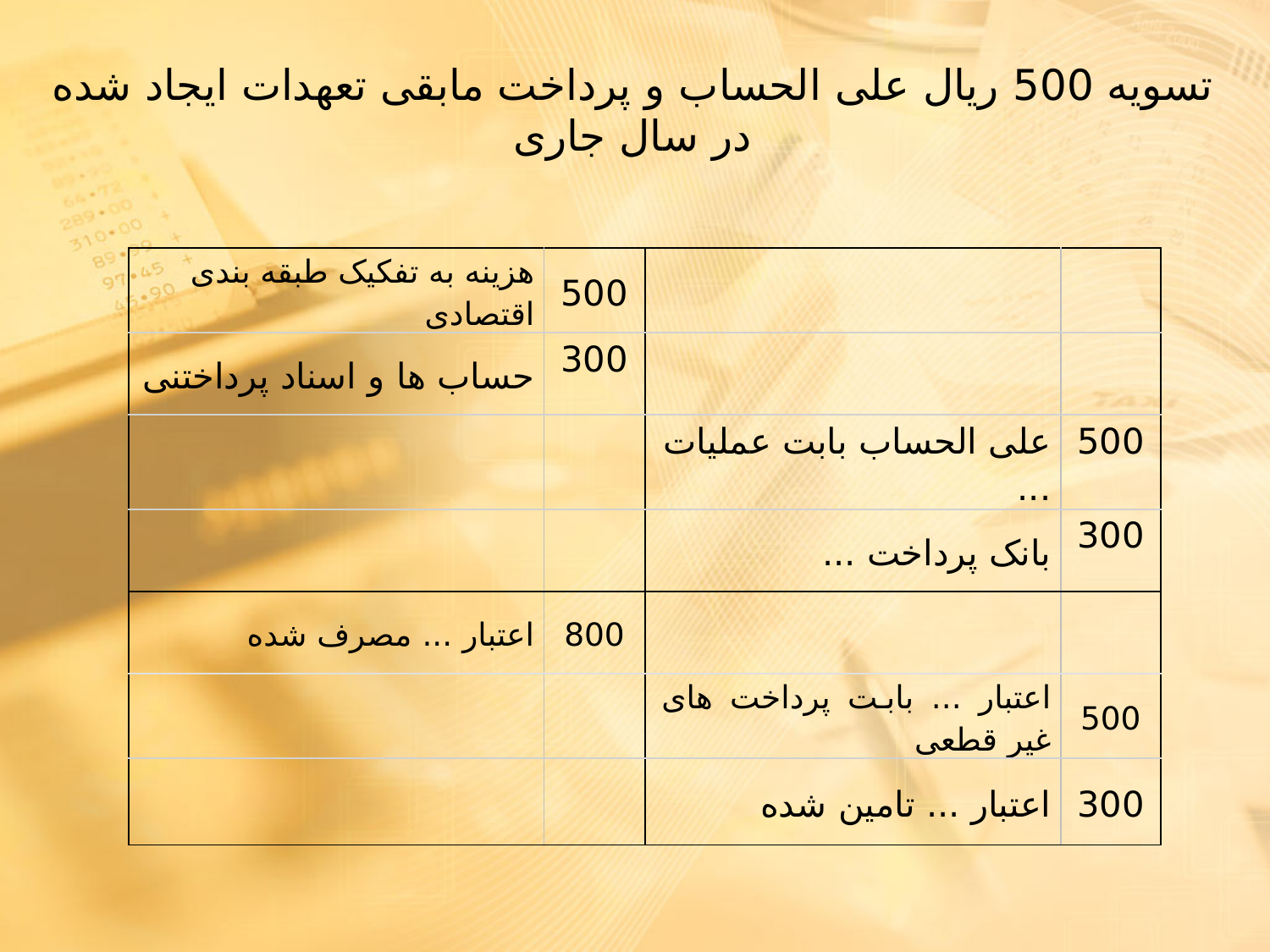

تسویه 500 ریال علی الحساب و پرداخت مابقی تعهدات ایجاد شده در سال جاری

| هزینه به تفکیک طبقه بندی اقتصادی | 500 |  |  |
| --- | --- | --- | --- |
| حساب ها و اسناد پرداختنی | 300 |  |  |
|  |  | علی الحساب بابت عملیات ... | 500 |
|  |  | بانک پرداخت ... | 300 |
| اعتبار ... مصرف شده | 800 |  |  |
|  |  | اعتبار ... بابت پرداخت های غیر قطعی | 500 |
|  |  | اعتبار ... تامین شده | 300 |